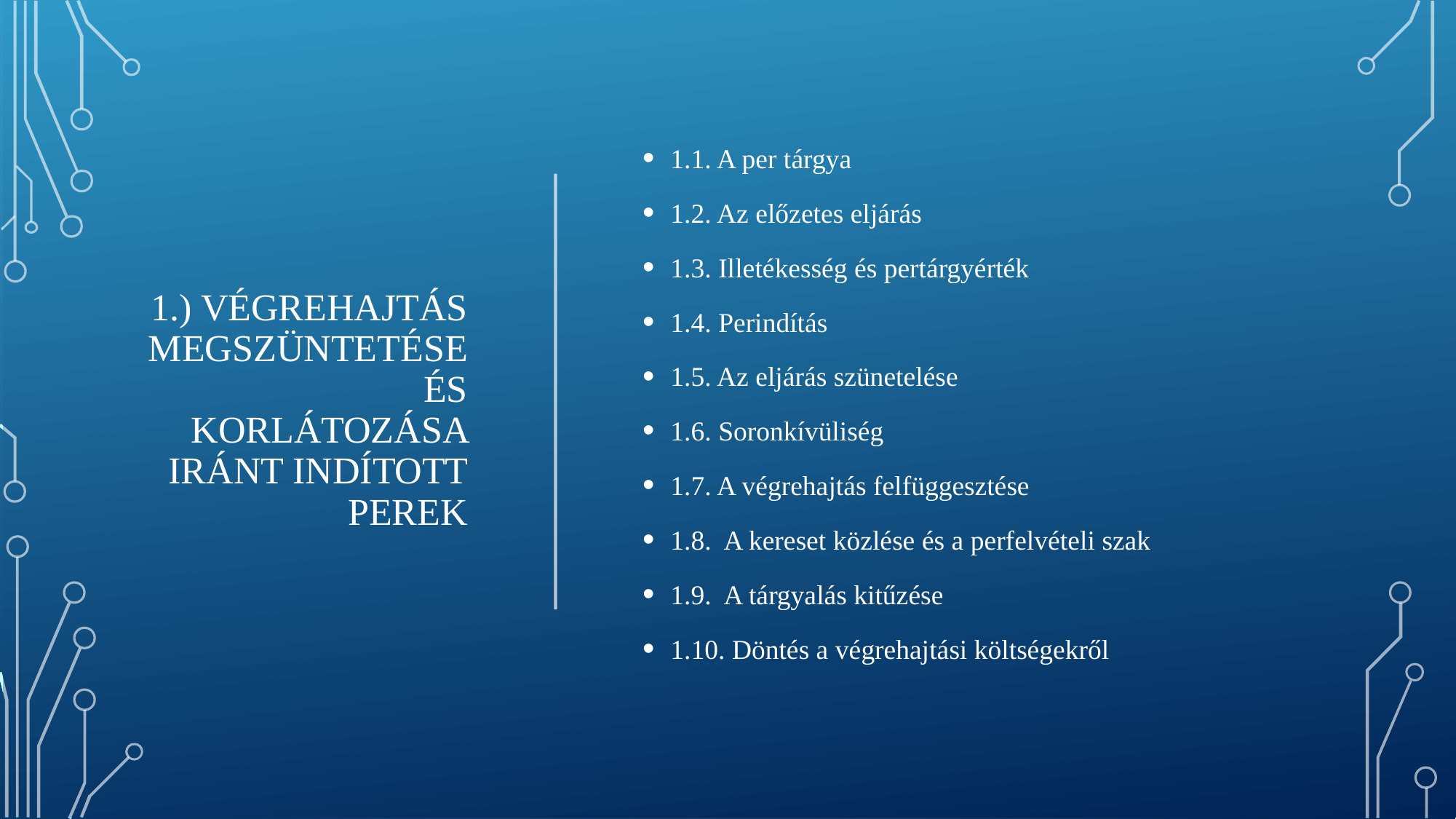

# 1.) Végrehajtás megszüntetése és korlátozása iránt indított perek
1.1. A per tárgya
1.2. Az előzetes eljárás
1.3. Illetékesség és pertárgyérték
1.4. Perindítás
1.5. Az eljárás szünetelése
1.6. Soronkívüliség
1.7. A végrehajtás felfüggesztése
1.8.  A kereset közlése és a perfelvételi szak
1.9.  A tárgyalás kitűzése
1.10. Döntés a végrehajtási költségekről